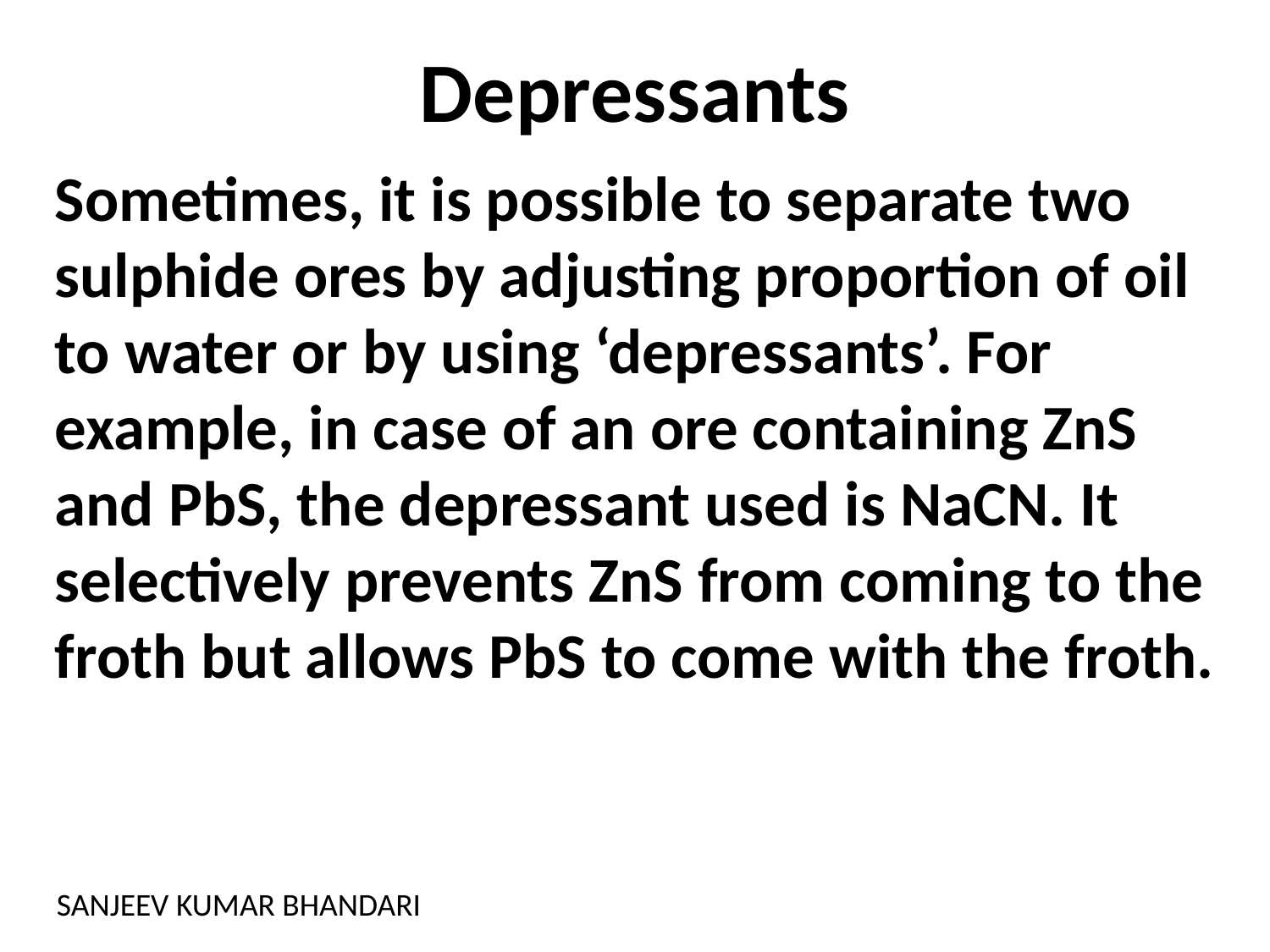

Depressants
Sometimes, it is possible to separate two sulphide ores by adjusting proportion of oil
to water or by using ‘depressants’. For example, in case of an ore containing ZnS
and PbS, the depressant used is NaCN. It selectively prevents ZnS from coming to the
froth but allows PbS to come with the froth.
SANJEEV KUMAR BHANDARI